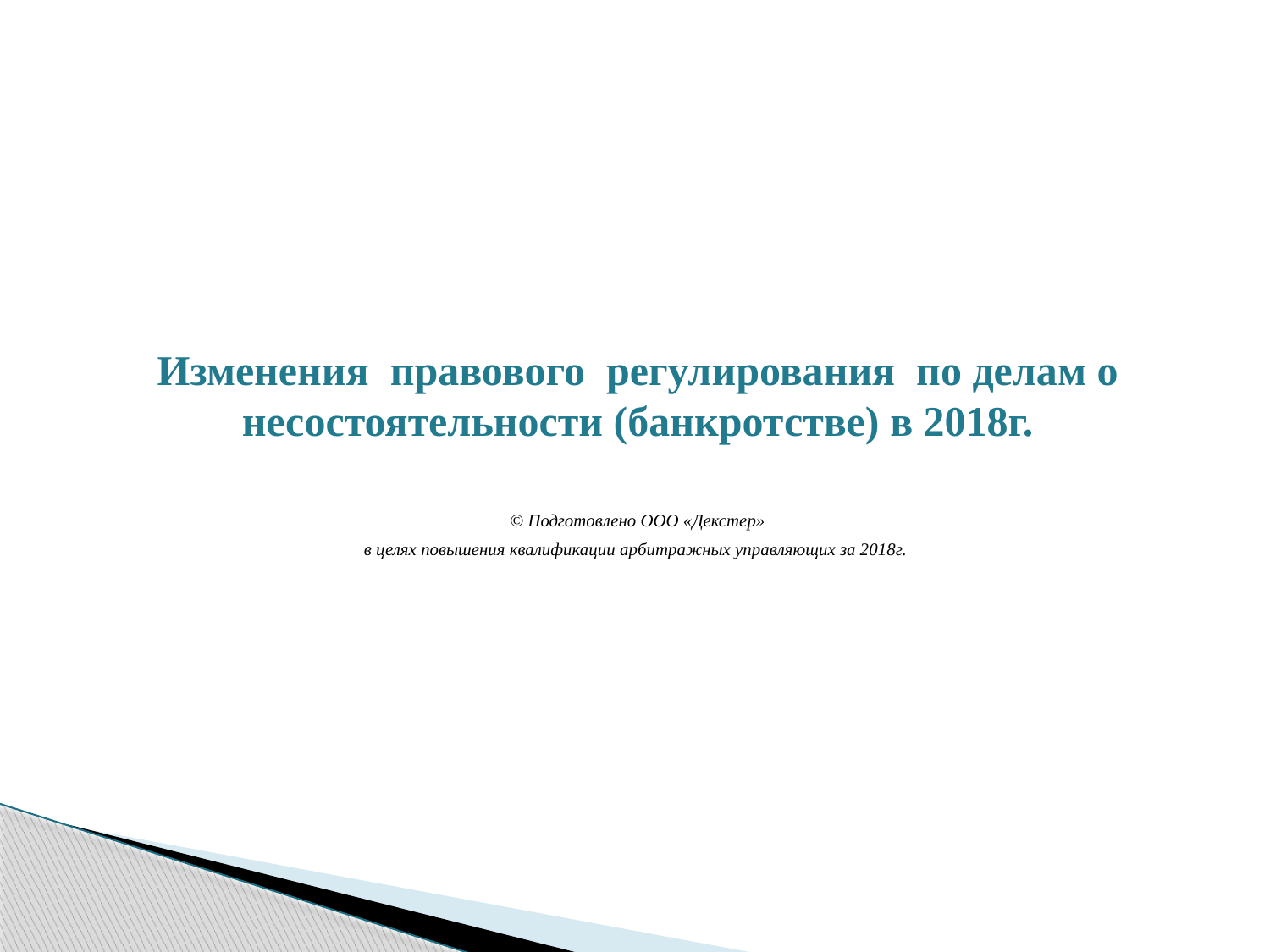

Изменения  правового  регулирования  по делам о несостоятельности (банкротстве) в 2018г.

© Подготовлено ООО «Декстер»
в целях повышения квалификации арбитражных управляющих за 2018г.